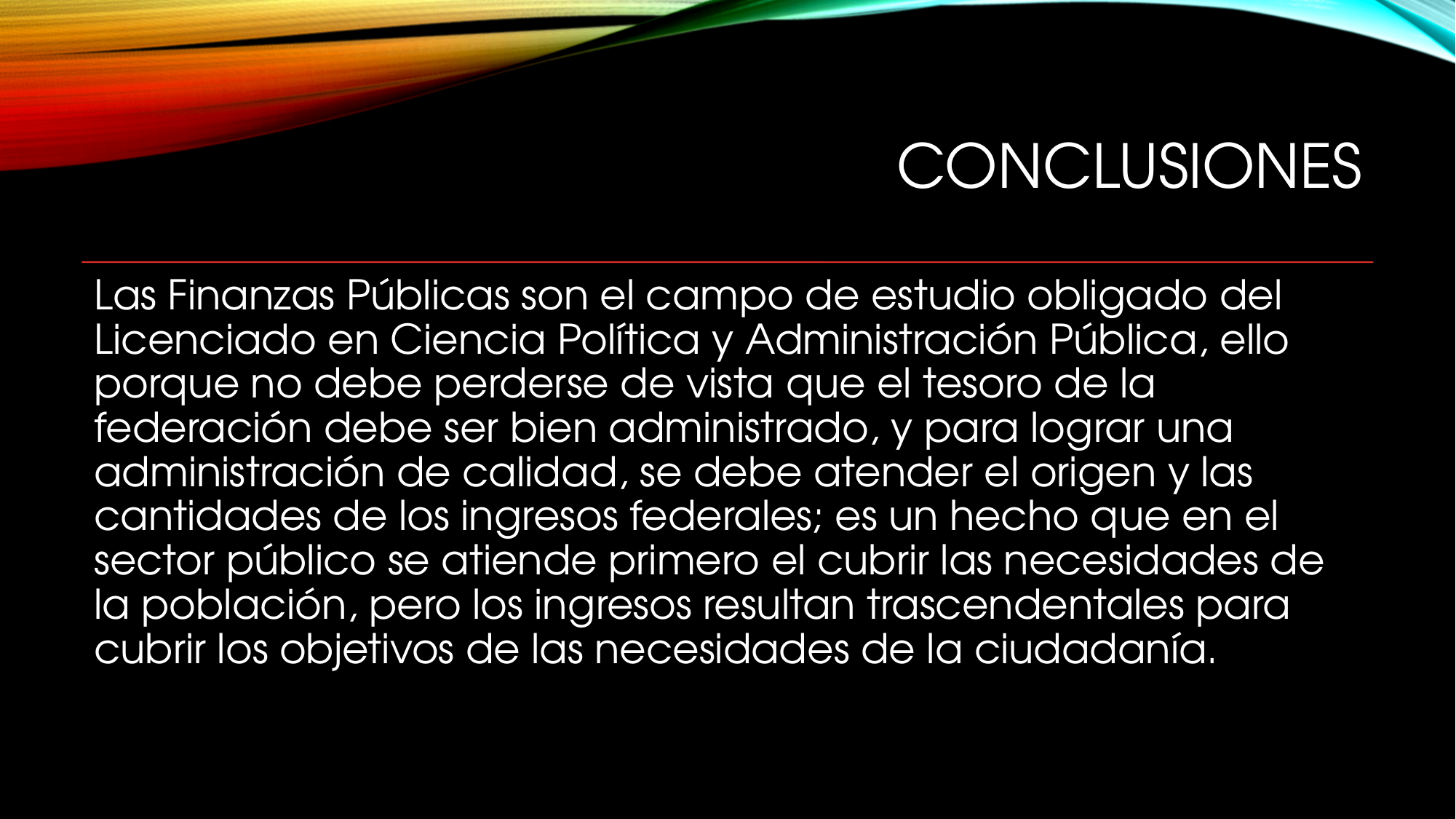

# conclusiones
Las Finanzas Públicas son el campo de estudio obligado del Licenciado en Ciencia Política y Administración Pública, ello porque no debe perderse de vista que el tesoro de la federación debe ser bien administrado, y para lograr una administración de calidad, se debe atender el origen y las cantidades de los ingresos federales; es un hecho que en el sector público se atiende primero el cubrir las necesidades de la población, pero los ingresos resultan trascendentales para cubrir los objetivos de las necesidades de la ciudadanía.